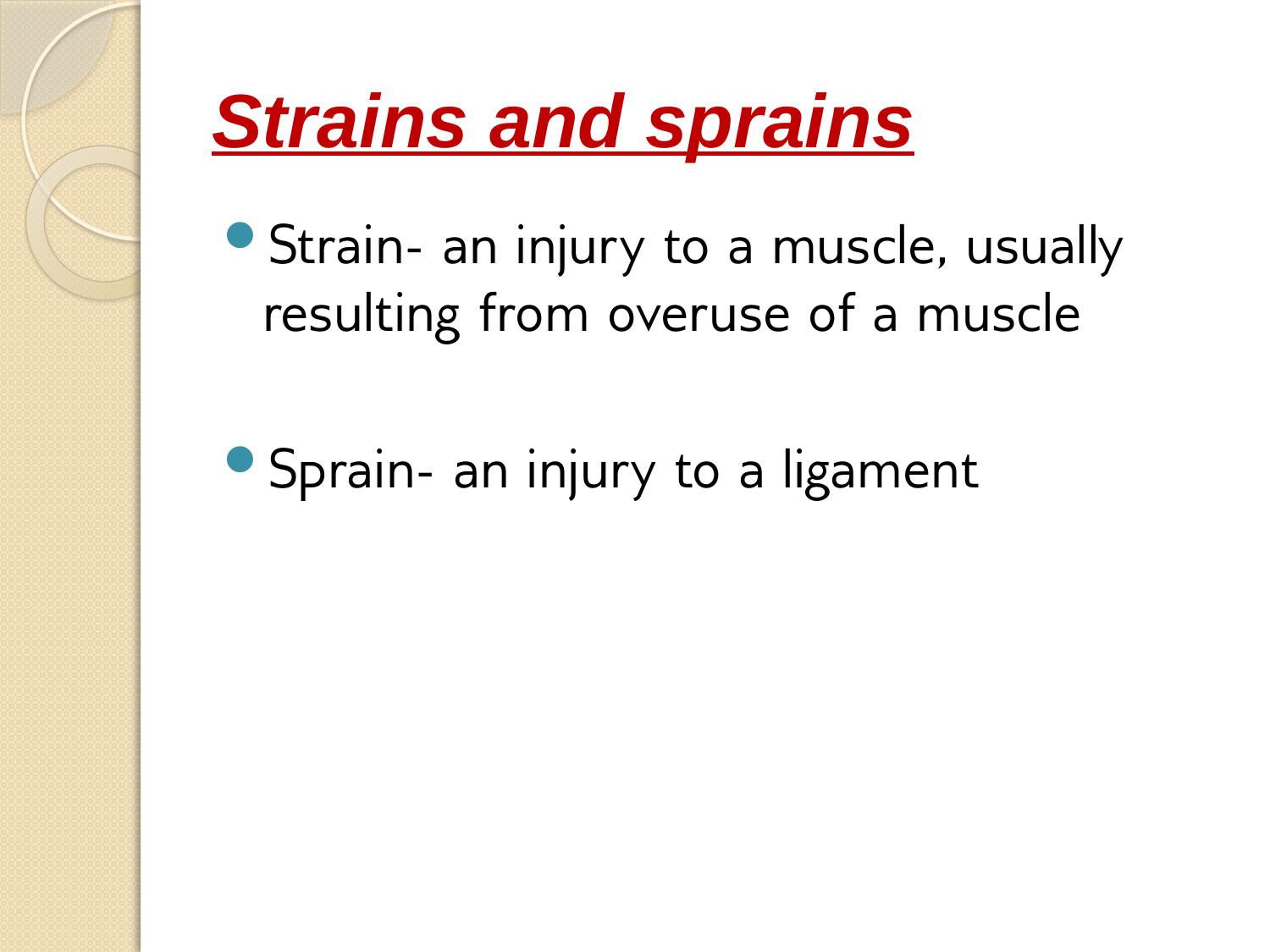

# Strains and sprains
Strain- an injury to a muscle, usually resulting from overuse of a muscle

Sprain- an injury to a ligament